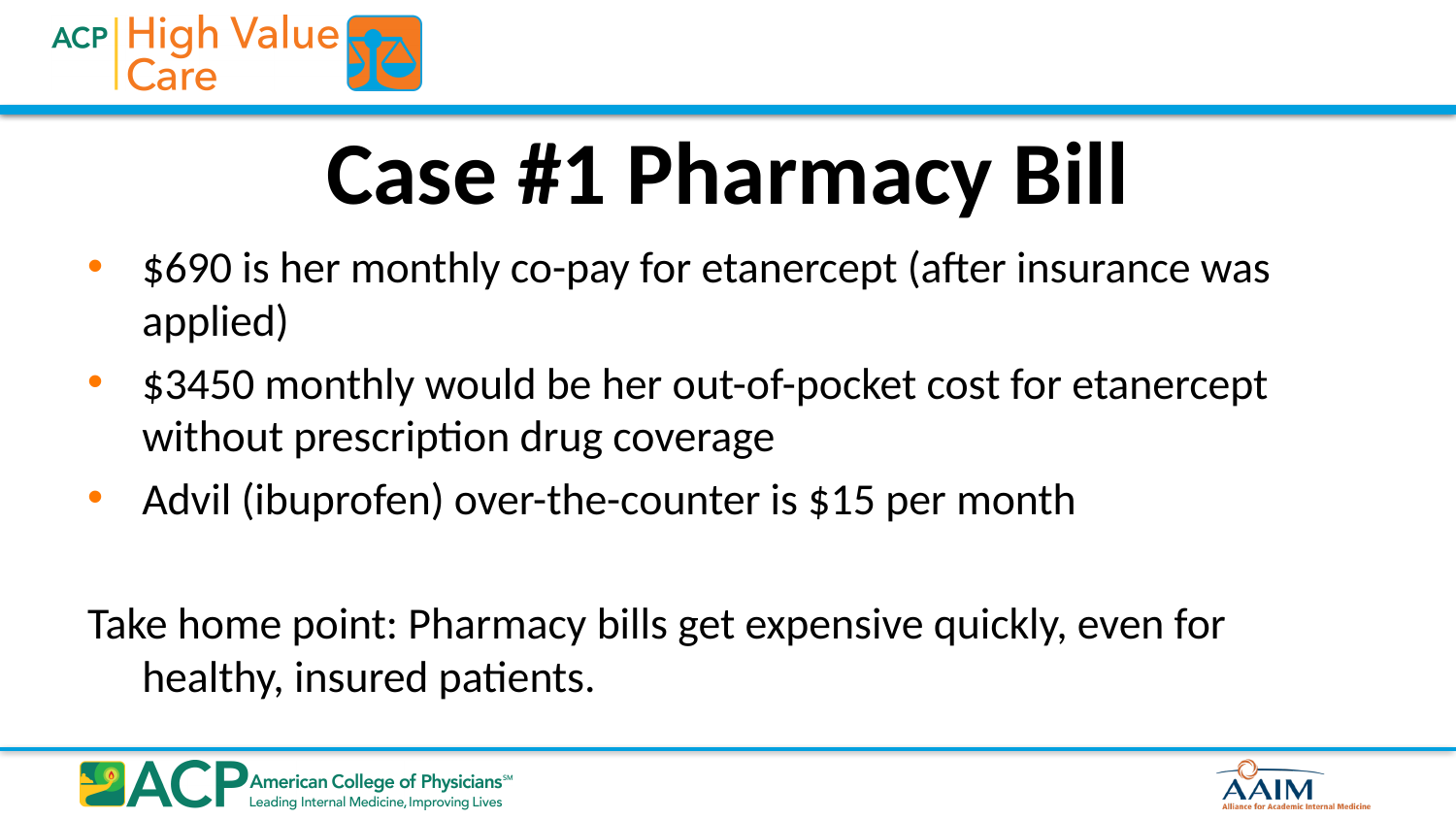

# Case #1 Pharmacy Bill
$690 is her monthly co-pay for etanercept (after insurance was applied)
$3450 monthly would be her out-of-pocket cost for etanercept without prescription drug coverage
Advil (ibuprofen) over-the-counter is $15 per month

Take home point: Pharmacy bills get expensive quickly, even for healthy, insured patients.